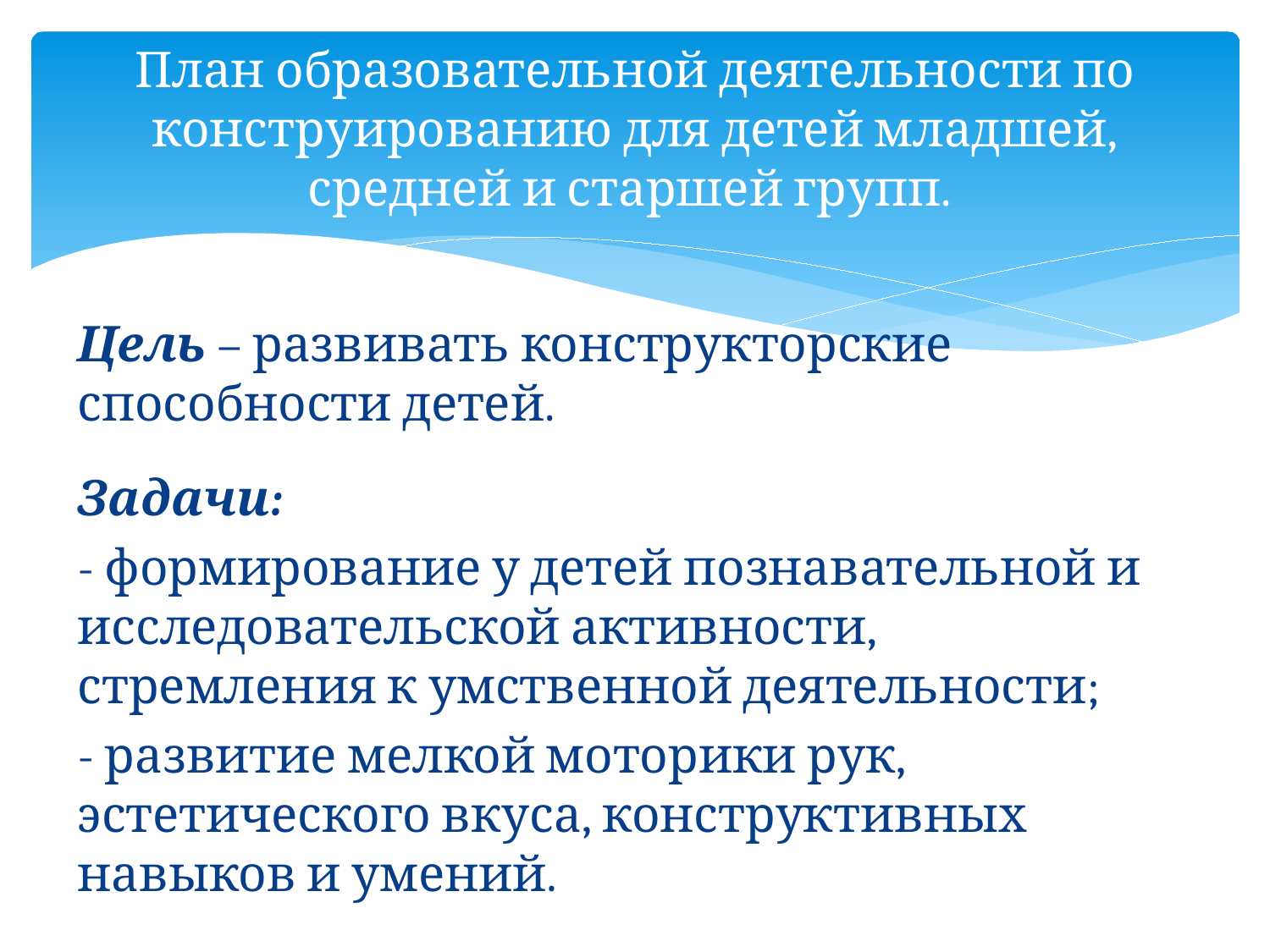

# План образовательной деятельности по конструированию для детей младшей, средней и старшей групп.
Цель – развивать конструкторские способности детей.

Задачи:
- формирование у детей познавательной и исследовательской активности, стремления к умственной деятельности;
- развитие мелкой моторики рук, эстетического вкуса, конструктивных навыков и умений.